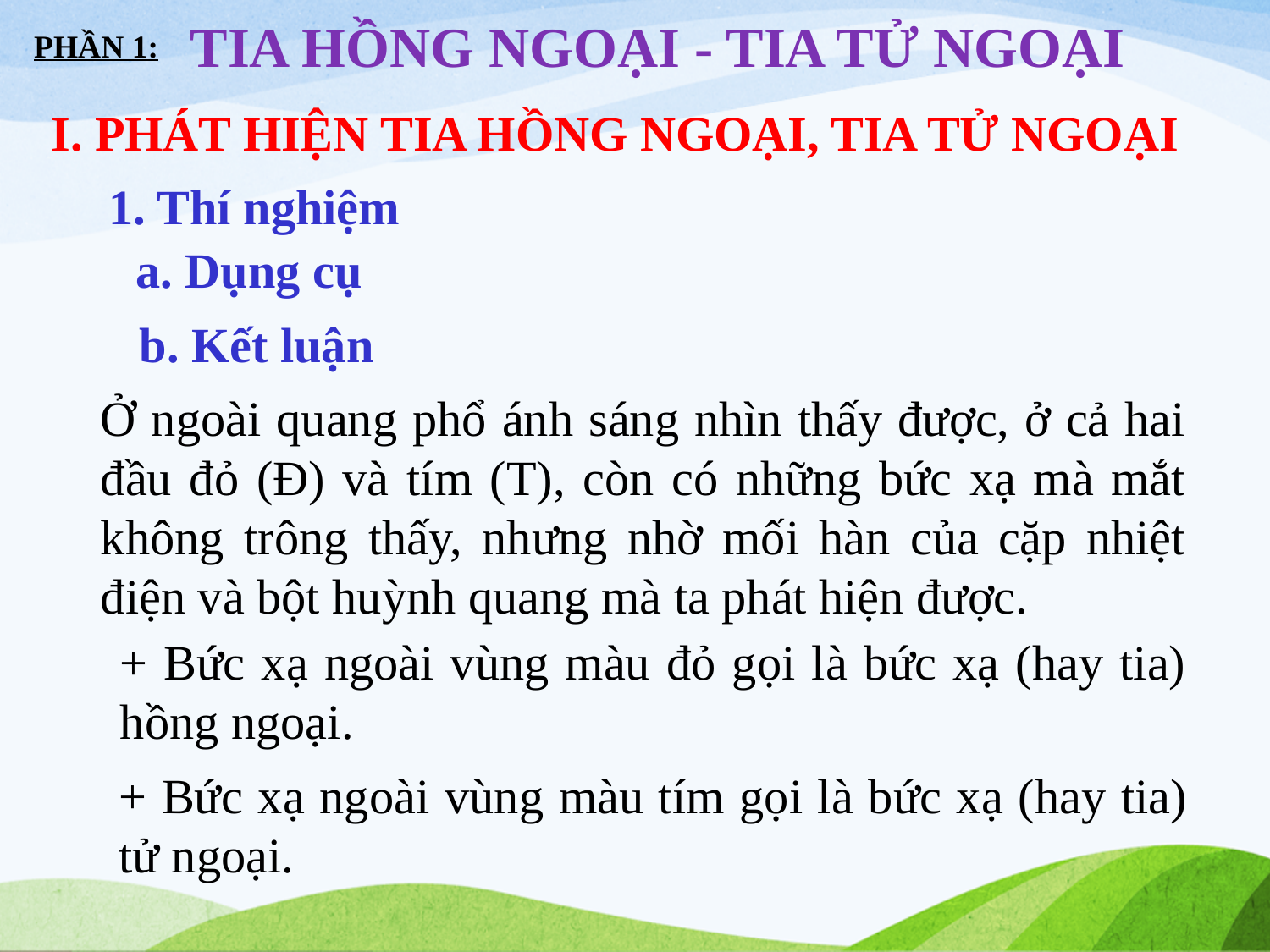

TIA HỒNG NGOẠI - TIA TỬ NGOẠI
PHẦN 1:
I. PHÁT HIỆN TIA HỒNG NGOẠI, TIA TỬ NGOẠI
1. Thí nghiệm
a. Dụng cụ
b. Kết luận
Ở ngoài quang phổ ánh sáng nhìn thấy được, ở cả hai đầu đỏ (Đ) và tím (T), còn có những bức xạ mà mắt không trông thấy, nhưng nhờ mối hàn của cặp nhiệt điện và bột huỳnh quang mà ta phát hiện được.
+ Bức xạ ngoài vùng màu đỏ gọi là bức xạ (hay tia) hồng ngoại.
+ Bức xạ ngoài vùng màu tím gọi là bức xạ (hay tia) tử ngoại.